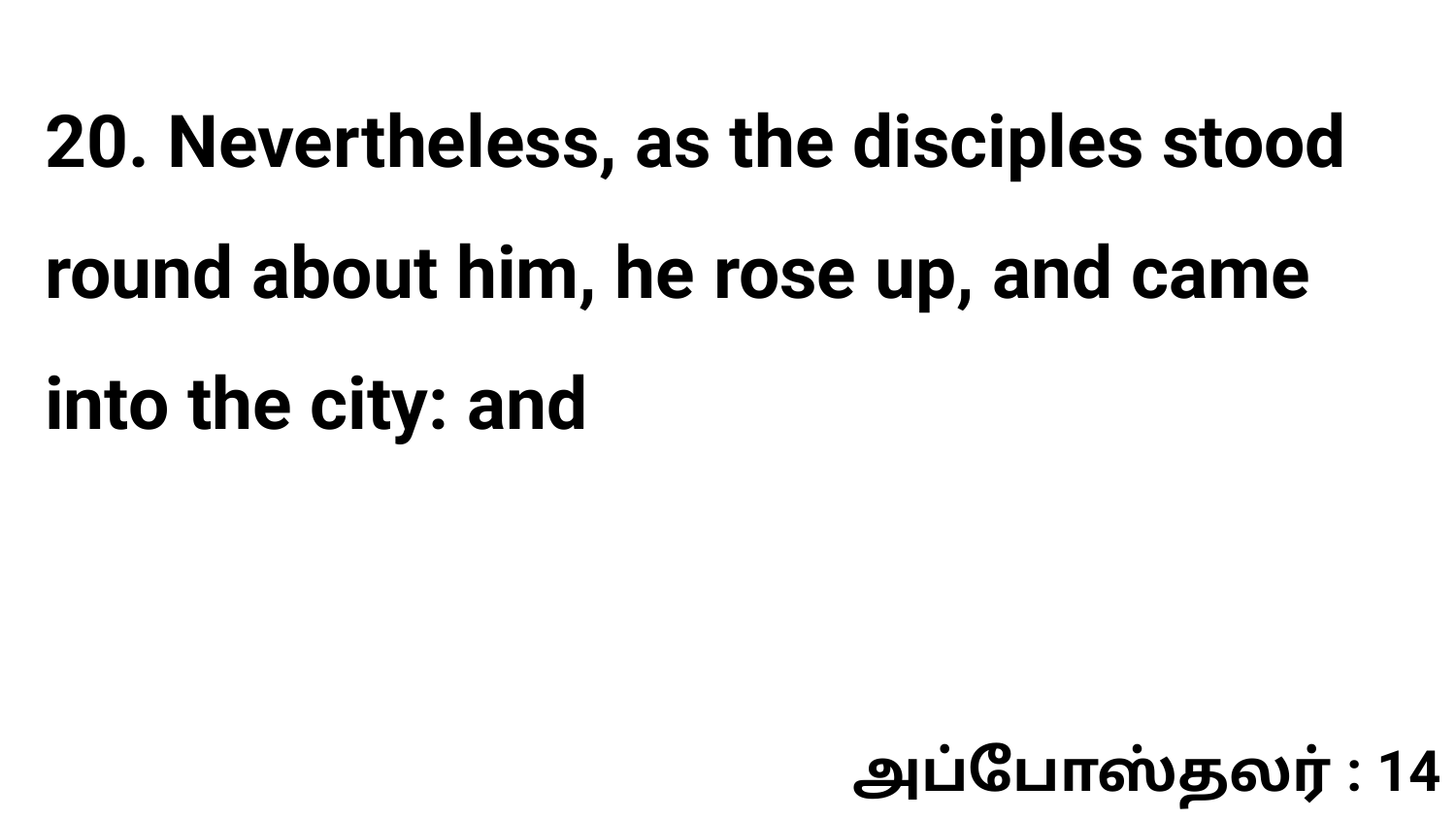

20. Nevertheless, as the disciples stood round about him, he rose up, and came into the city: and
அப்போஸ்தலர் : 14